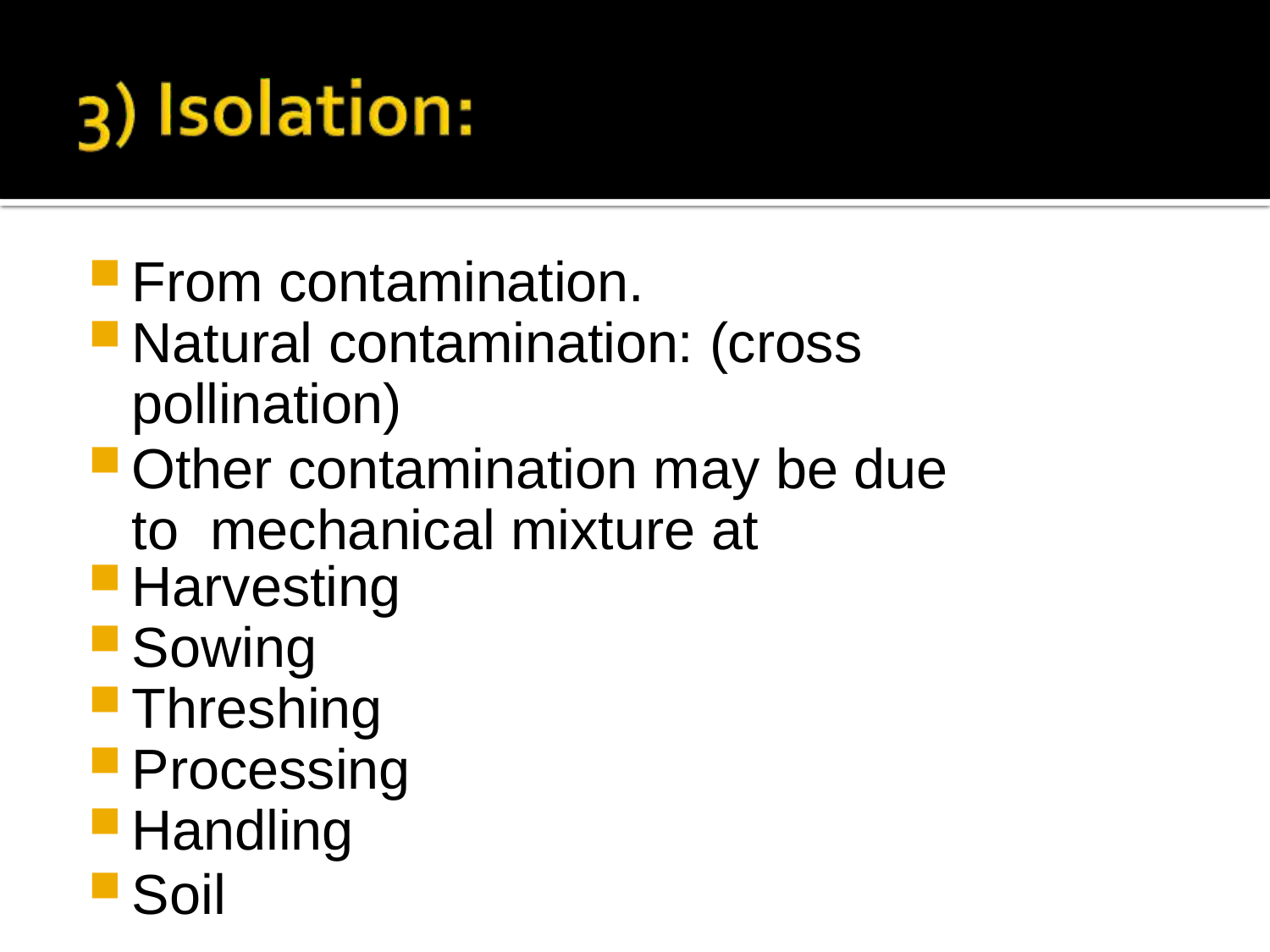

From contamination.
Natural contamination: (cross pollination)
Other contamination may be due to  mechanical mixture at
Harvesting
Sowing
Threshing
Processing
Handling
Soil